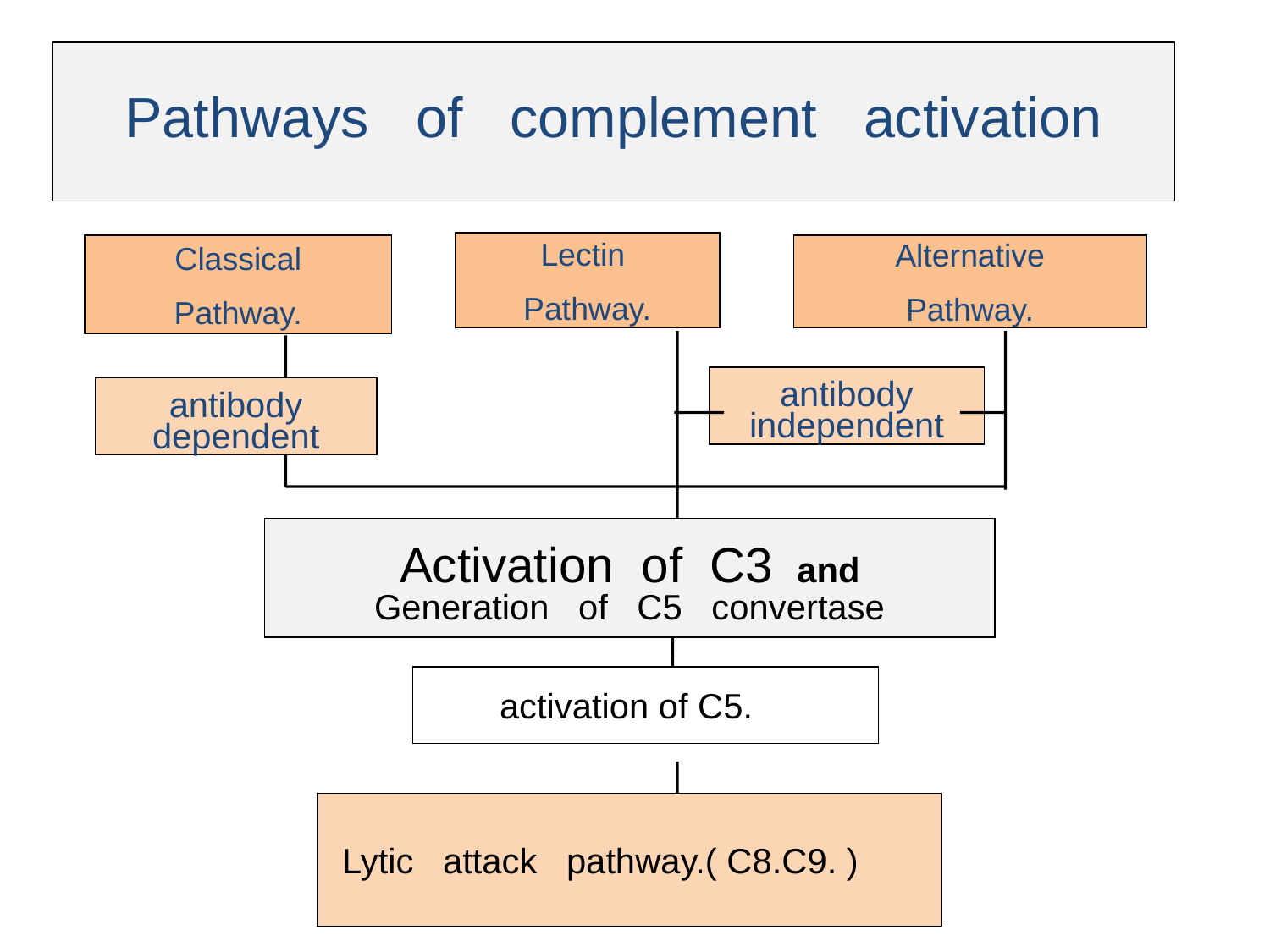

Pathways   of   complement   activation
Lectin
Pathway.
Alternative
Pathway.
Classical
Pathway.

antibody
independent

antibody
dependent

Activation  of  C3  and
Generation   of   C5   convertase

 activation of C5.

Lytic   attack   pathway.( C8.C9. )